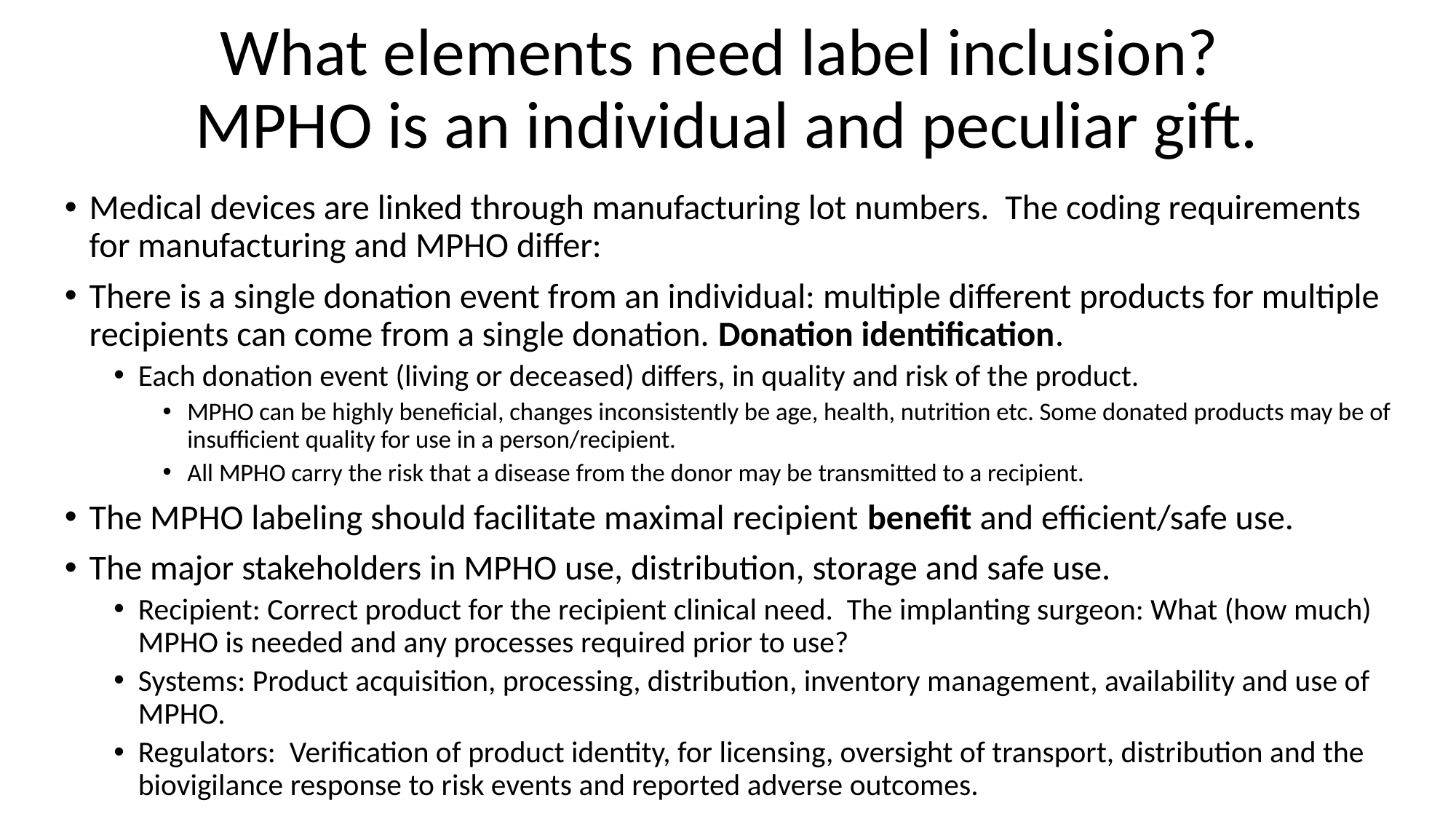

# What elements need label inclusion? MPHO is an individual and peculiar gift.
Medical devices are linked through manufacturing lot numbers.  The coding requirements for manufacturing and MPHO differ:
There is a single donation event from an individual: multiple different products for multiple recipients can come from a single donation. Donation identification.
Each donation event (living or deceased) differs, in quality and risk of the product.
MPHO can be highly beneficial, changes inconsistently be age, health, nutrition etc. Some donated products may be of insufficient quality for use in a person/recipient.
All MPHO carry the risk that a disease from the donor may be transmitted to a recipient.
The MPHO labeling should facilitate maximal recipient benefit and efficient/safe use.
The major stakeholders in MPHO use, distribution, storage and safe use.
Recipient: Correct product for the recipient clinical need.  The implanting surgeon: What (how much) MPHO is needed and any processes required prior to use?
Systems: Product acquisition, processing, distribution, inventory management, availability and use of MPHO.
Regulators:  Verification of product identity, for licensing, oversight of transport, distribution and the biovigilance response to risk events and reported adverse outcomes.